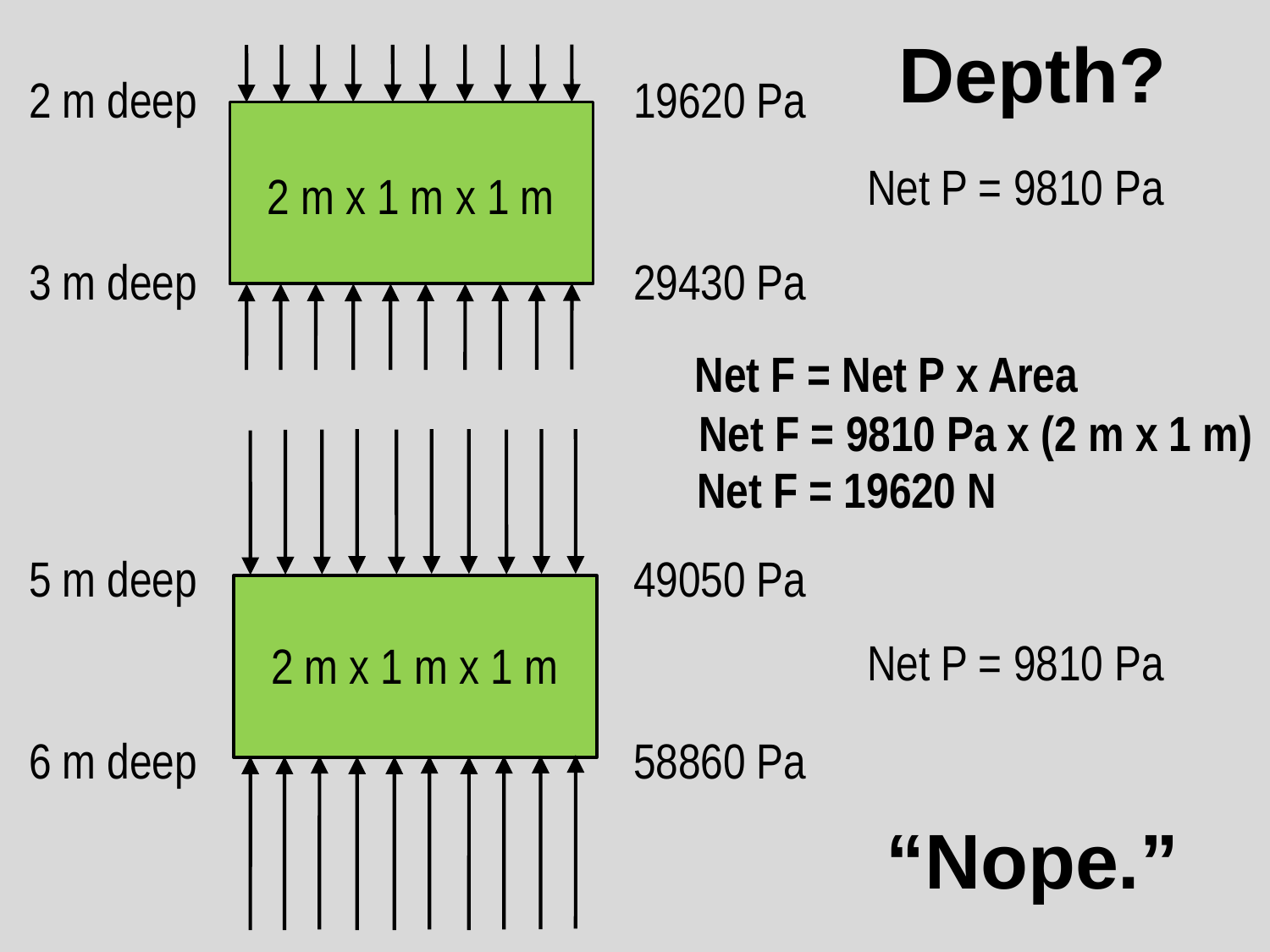

Depth?

2 m deep
19620 Pa
Net P = 9810 Pa
2 m x 1 m x 1 m
3 m deep
29430 Pa

Net F = Net P x Area
Net F = 9810 Pa x (2 m x 1 m)

Net F = 19620 N

5 m deep
49050 Pa
Net P = 9810 Pa
2 m x 1 m x 1 m
6 m deep
58860 Pa

“Nope.”